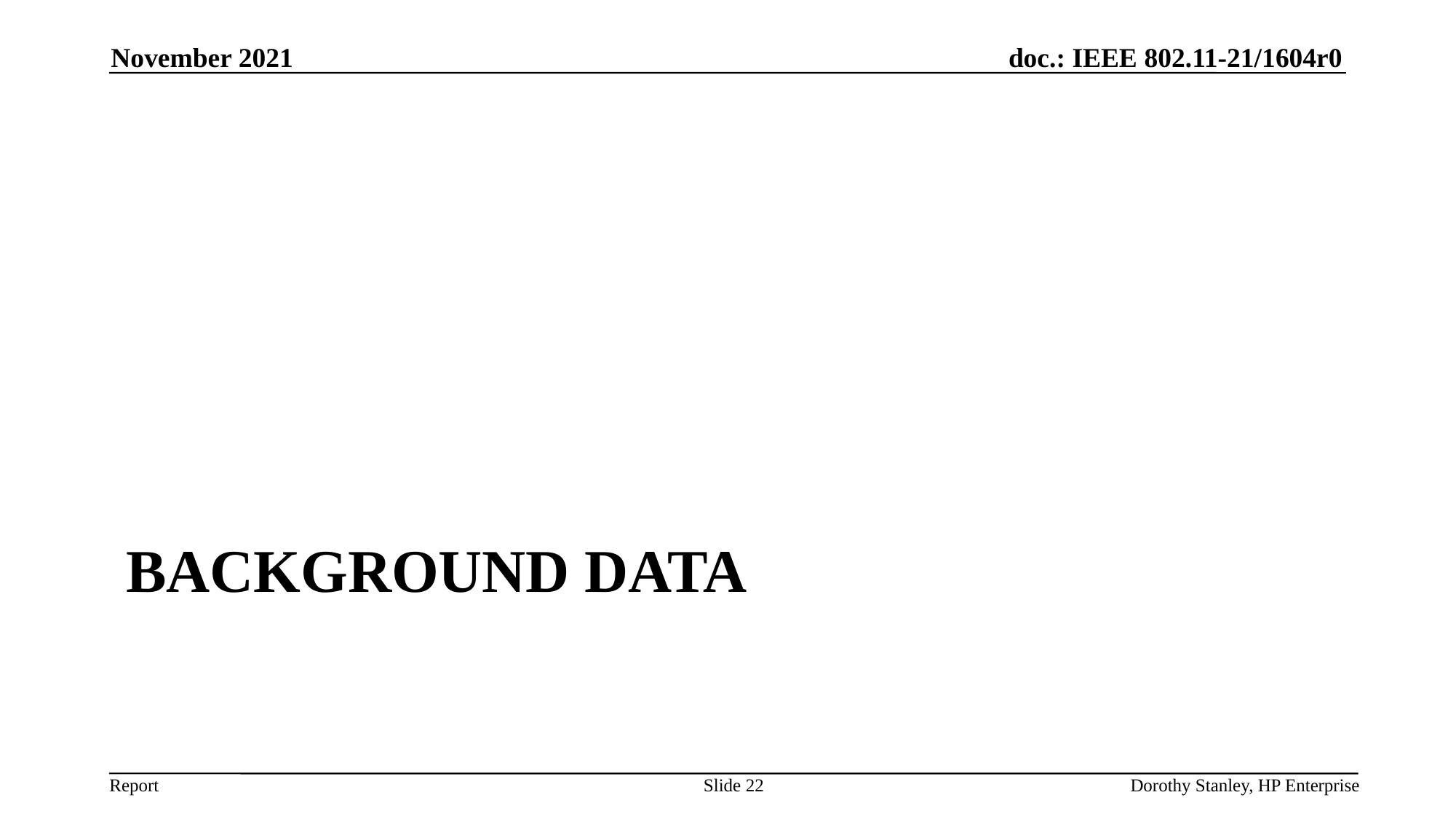

November 2021

# background data
Slide 22
Dorothy Stanley, HP Enterprise